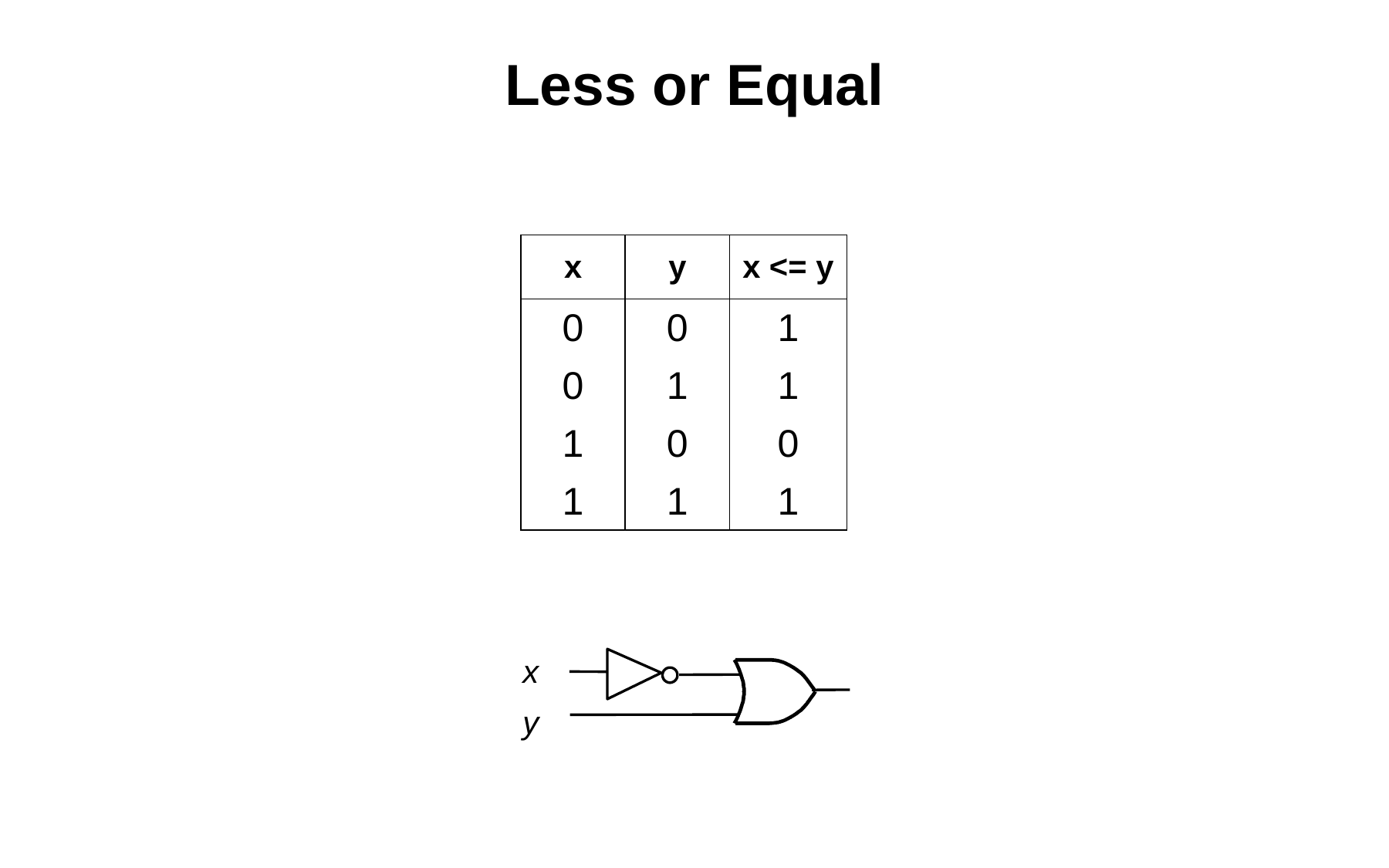

# Less or Equal
| x | y | x <= y |
| --- | --- | --- |
| 0 | 0 | 1 |
| 0 | 1 | 1 |
| 1 | 0 | 0 |
| 1 | 1 | 1 |

x

y